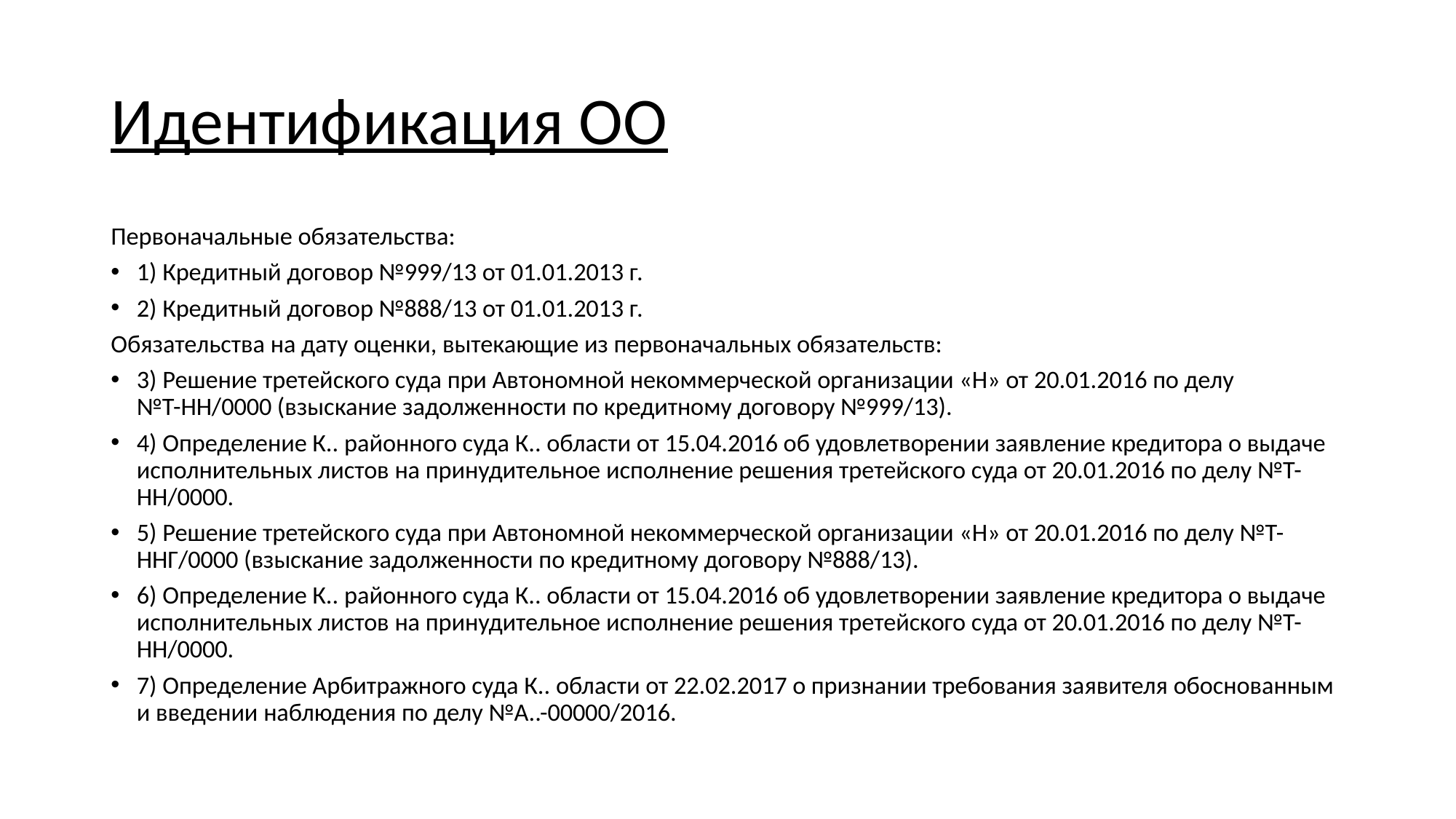

# Идентификация ОО
Первоначальные обязательства:
1) Кредитный договор №999/13 от 01.01.2013 г.
2) Кредитный договор №888/13 от 01.01.2013 г.
Обязательства на дату оценки, вытекающие из первоначальных обязательств:
3) Решение третейского суда при Автономной некоммерческой организации «Н» от 20.01.2016 по делу №Т-НН/0000 (взыскание задолженности по кредитному договору №999/13).
4) Определение К.. районного суда К.. области от 15.04.2016 об удовлетворении заявление кредитора о выдаче исполнительных листов на принудительное исполнение решения третейского суда от 20.01.2016 по делу №Т-НН/0000.
5) Решение третейского суда при Автономной некоммерческой организации «Н» от 20.01.2016 по делу №Т-ННГ/0000 (взыскание задолженности по кредитному договору №888/13).
6) Определение К.. районного суда К.. области от 15.04.2016 об удовлетворении заявление кредитора о выдаче исполнительных листов на принудительное исполнение решения третейского суда от 20.01.2016 по делу №Т-НН/0000.
7) Определение Арбитражного суда К.. области от 22.02.2017 о признании требования заявителя обоснованным и введении наблюдения по делу №А..-00000/2016.